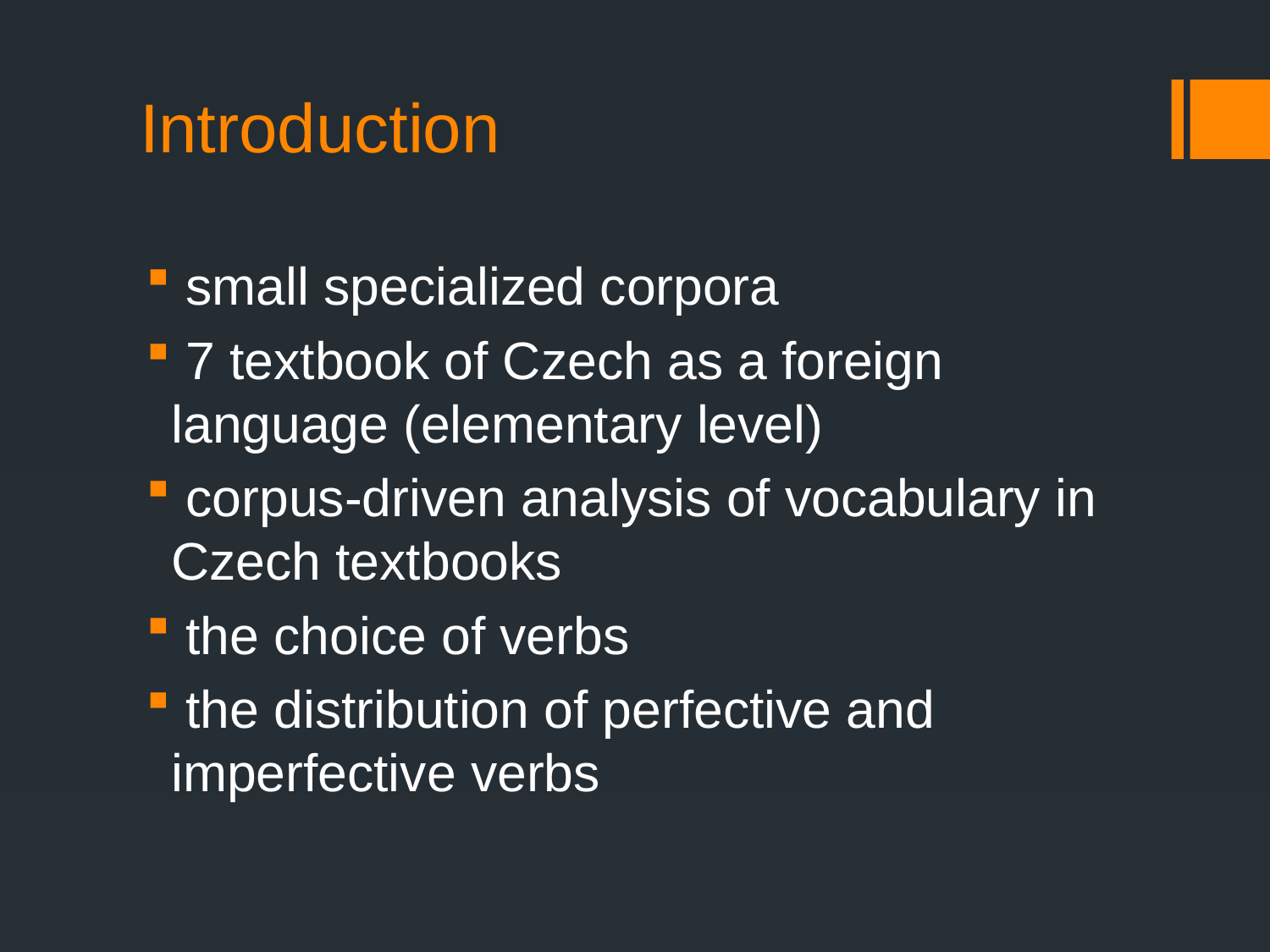

# Introduction
 small specialized corpora
 7 textbook of Czech as a foreign language (elementary level)
 corpus-driven analysis of vocabulary in Czech textbooks
 the choice of verbs
 the distribution of perfective and imperfective verbs